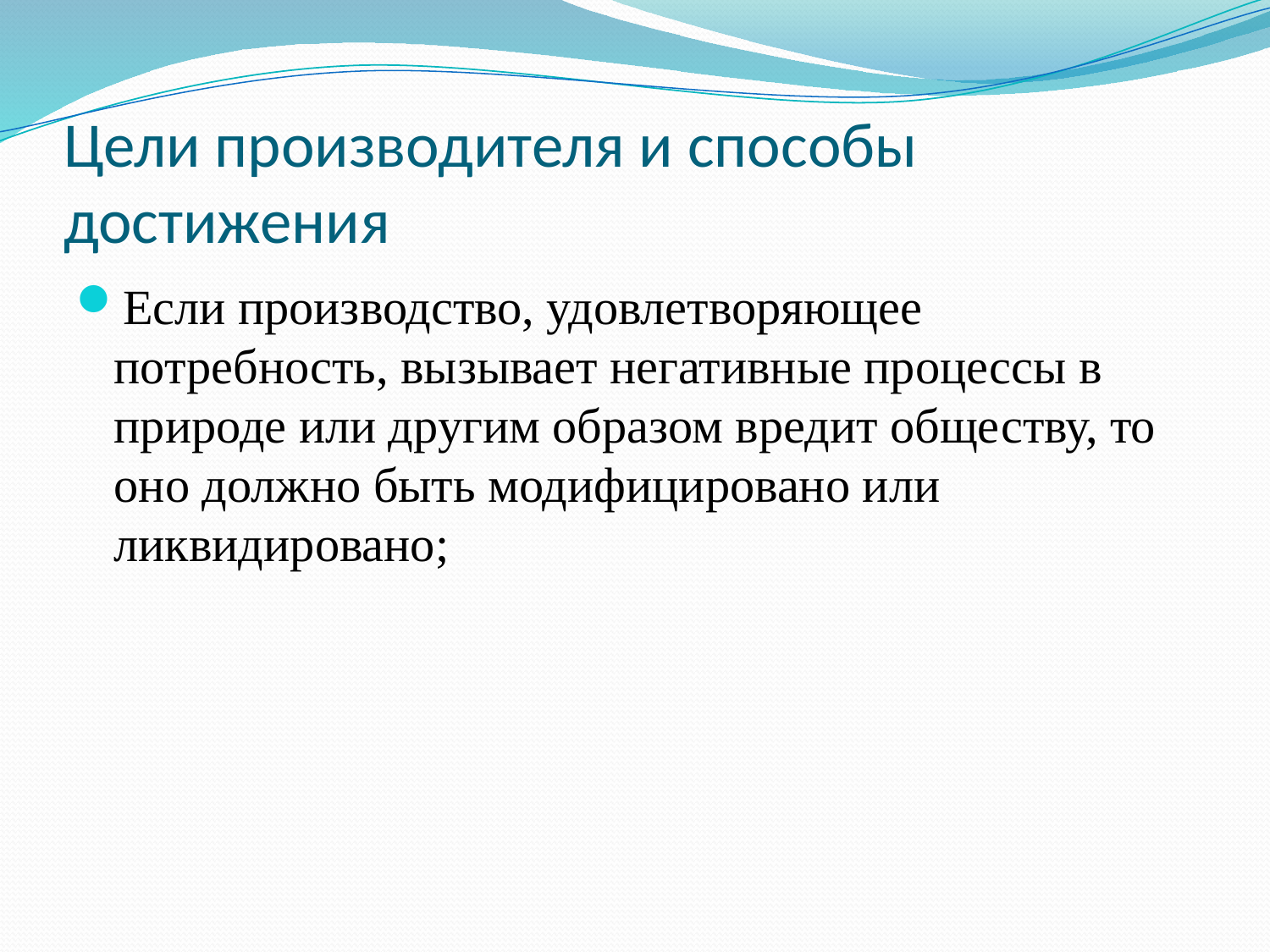

# Цели производителя и способы достижения
Если производство, удовлетворяющее потребность, вызывает негативные процессы в природе или другим образом вредит обществу, то оно должно быть модифицировано или ликвидировано;